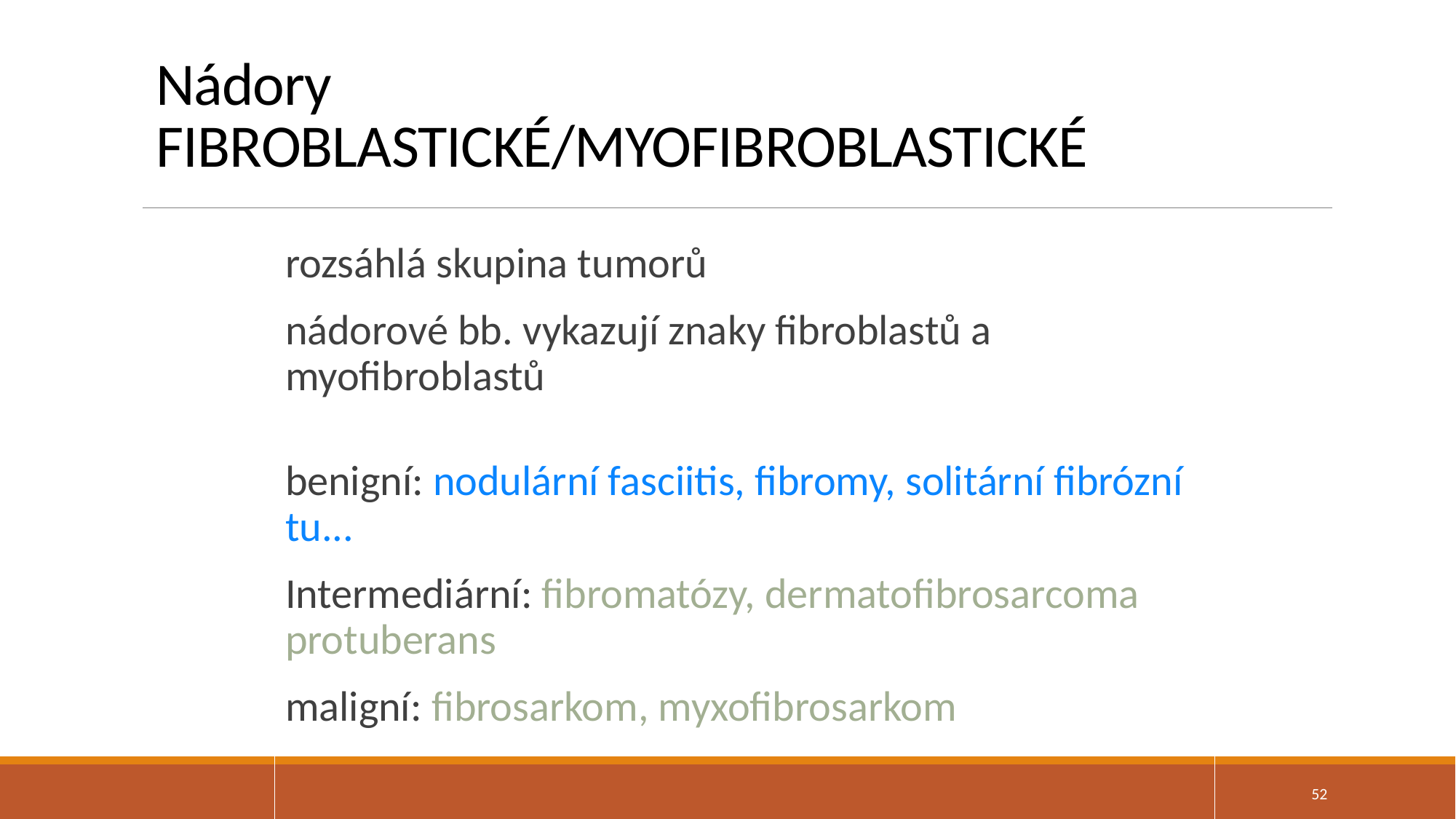

# Nádory FIBROBLASTICKÉ/MYOFIBROBLASTICKÉ
rozsáhlá skupina tumorů
nádorové bb. vykazují znaky fibroblastů a myofibroblastů

benigní: nodulární fasciitis, fibromy, solitární fibrózní tu...
Intermediární: fibromatózy, dermatofibrosarcoma protuberans
maligní: fibrosarkom, myxofibrosarkom

52